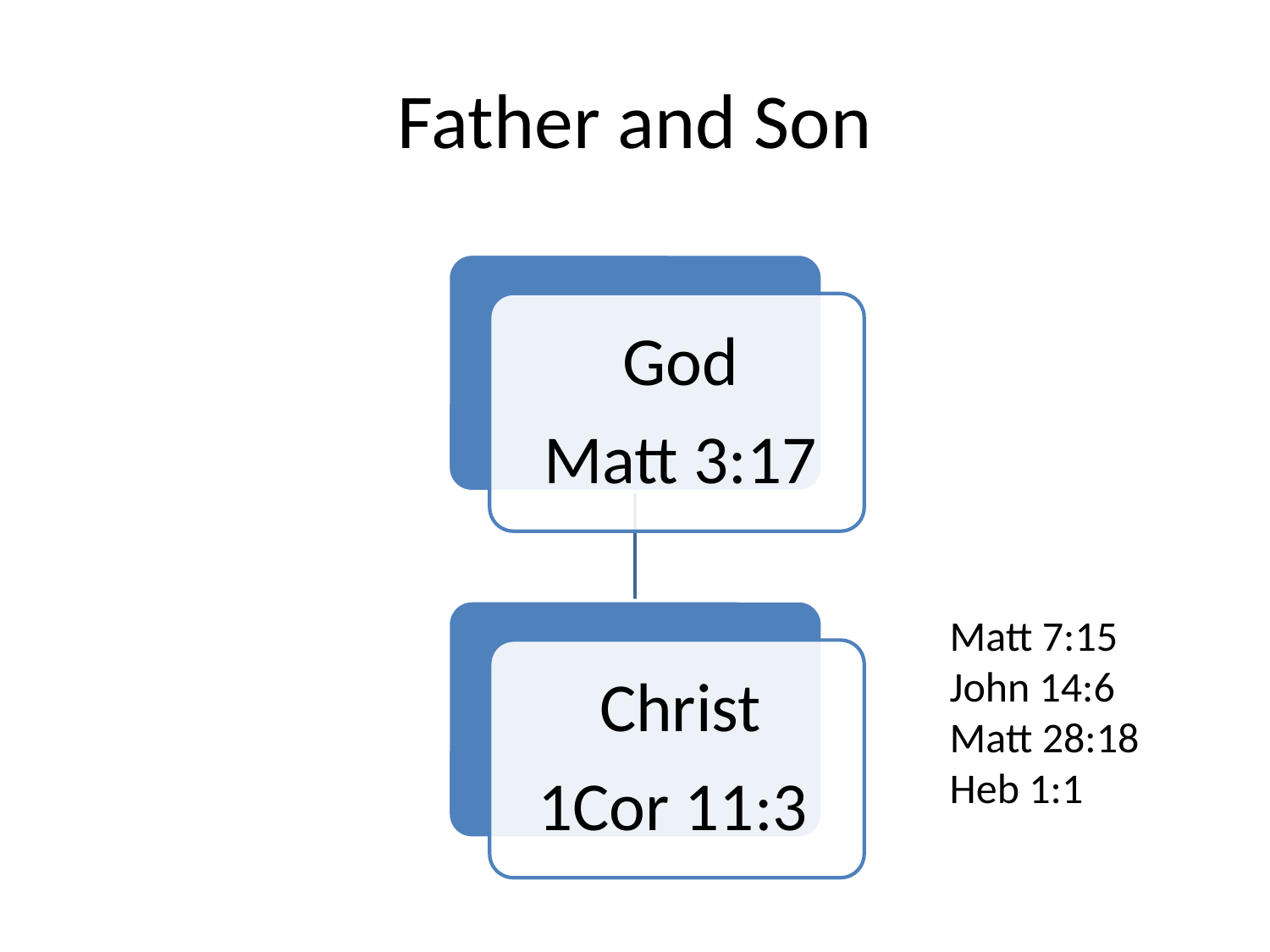

# Father and Son
God
Matt 3:17
Christ
1Cor 11:3
Matt 7:15
John 14:6
Matt 28:18
Heb 1:1